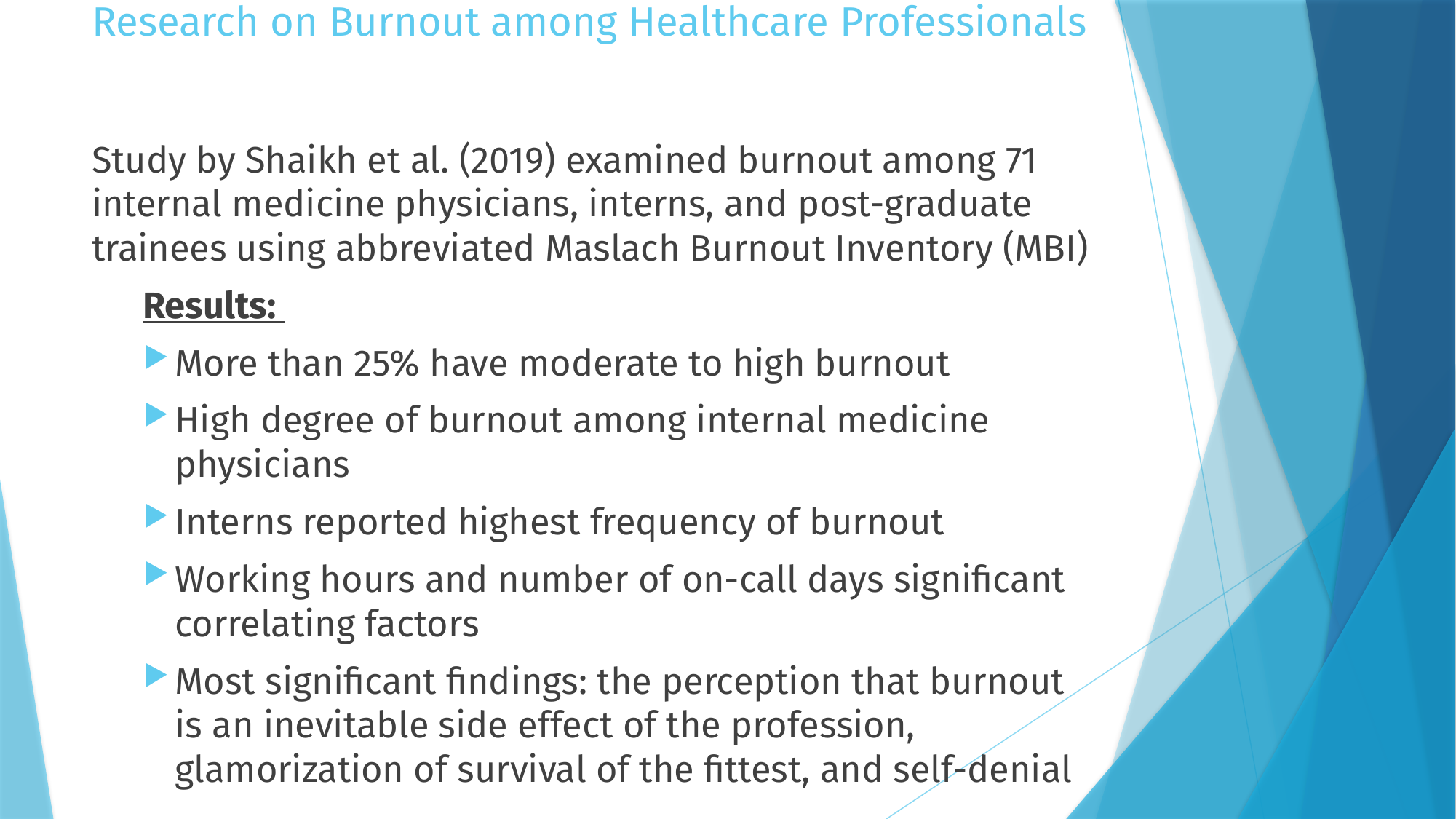

# Research on Burnout among Healthcare Professionals
Study by Shaikh et al. (2019) examined burnout among 71 internal medicine physicians, interns, and post-graduate trainees using abbreviated Maslach Burnout Inventory (MBI)
						Results:
More than 25% have moderate to high burnout
High degree of burnout among internal medicine physicians
Interns reported highest frequency of burnout
Working hours and number of on-call days significant correlating factors
Most significant findings: the perception that burnout is an inevitable side effect of the profession, glamorization of survival of the fittest, and self-denial